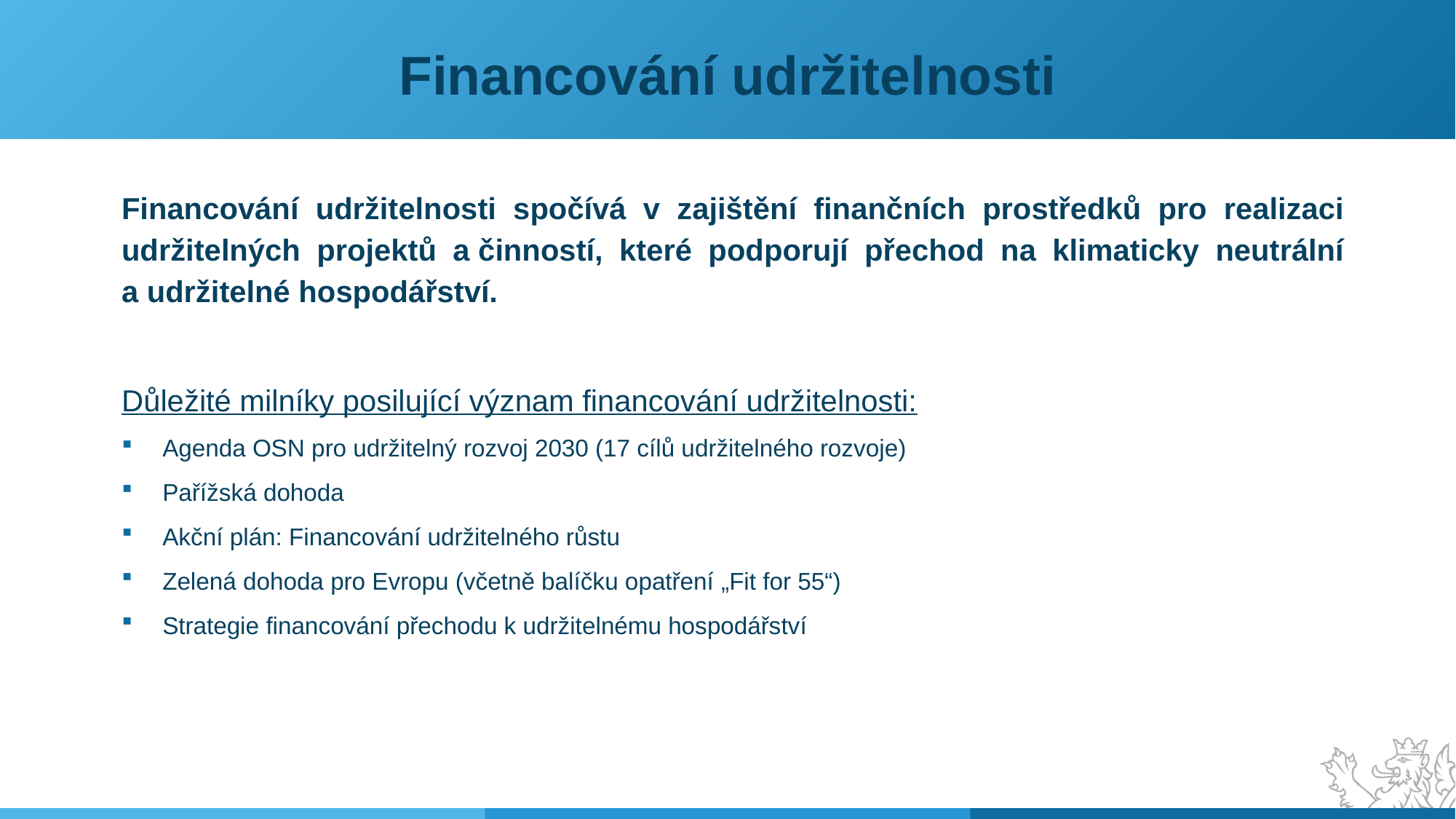

# Financování udržitelnosti
Financování udržitelnosti spočívá v zajištění finančních prostředků pro realizaci udržitelných projektů a činností, které podporují přechod na klimaticky neutrální a udržitelné hospodářství.

Důležité milníky posilující význam financování udržitelnosti:
Agenda OSN pro udržitelný rozvoj 2030 (17 cílů udržitelného rozvoje)
Pařížská dohoda
Akční plán: Financování udržitelného růstu
Zelená dohoda pro Evropu (včetně balíčku opatření „Fit for 55“)
Strategie financování přechodu k udržitelnému hospodářství